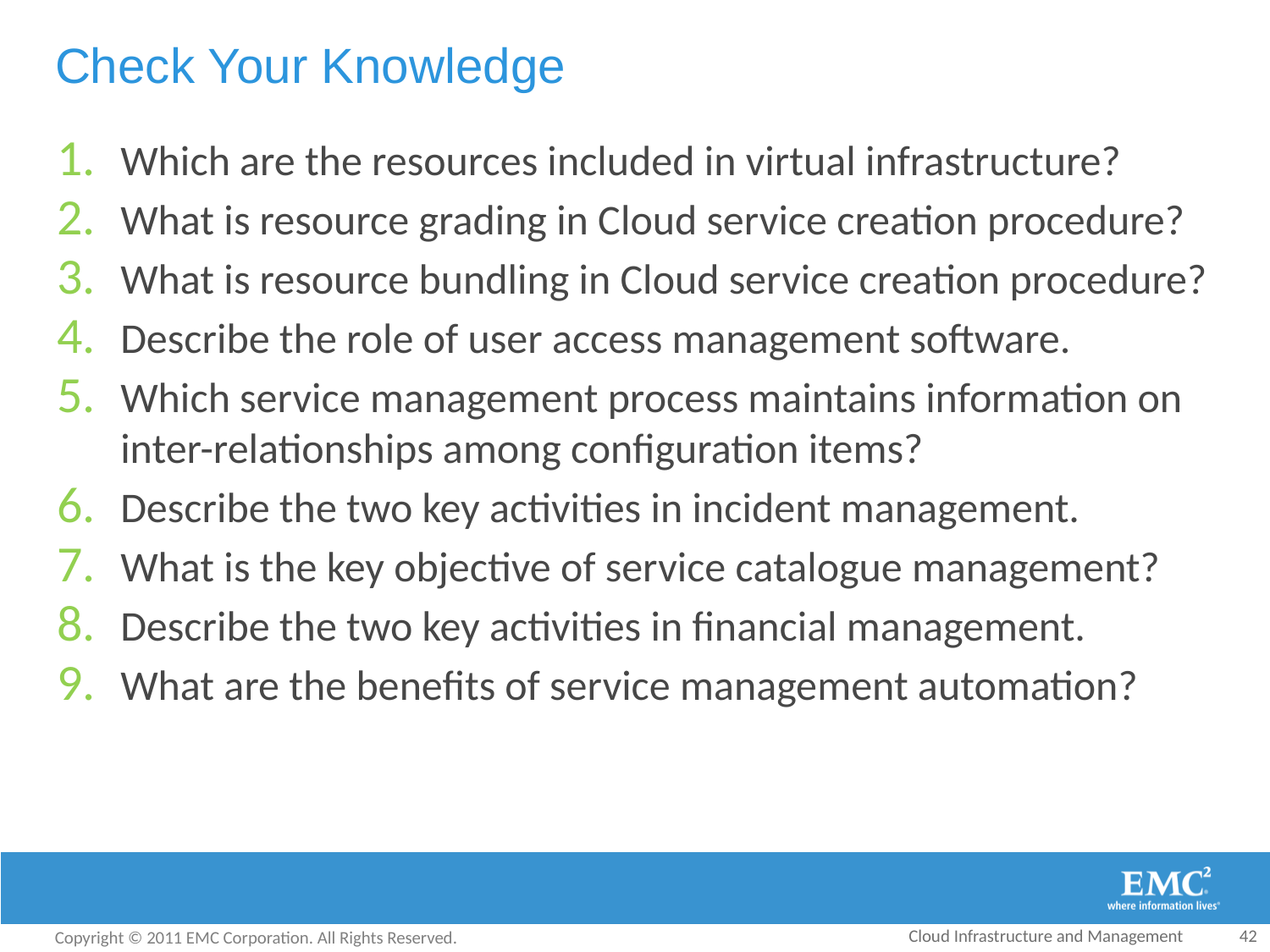

# Check Your Knowledge
Which are the resources included in virtual infrastructure?
What is resource grading in Cloud service creation procedure?
What is resource bundling in Cloud service creation procedure?
Describe the role of user access management software.
Which service management process maintains information on inter-relationships among configuration items?
Describe the two key activities in incident management.
What is the key objective of service catalogue management?
Describe the two key activities in financial management.
What are the benefits of service management automation?

Cloud Infrastructure and Management
42